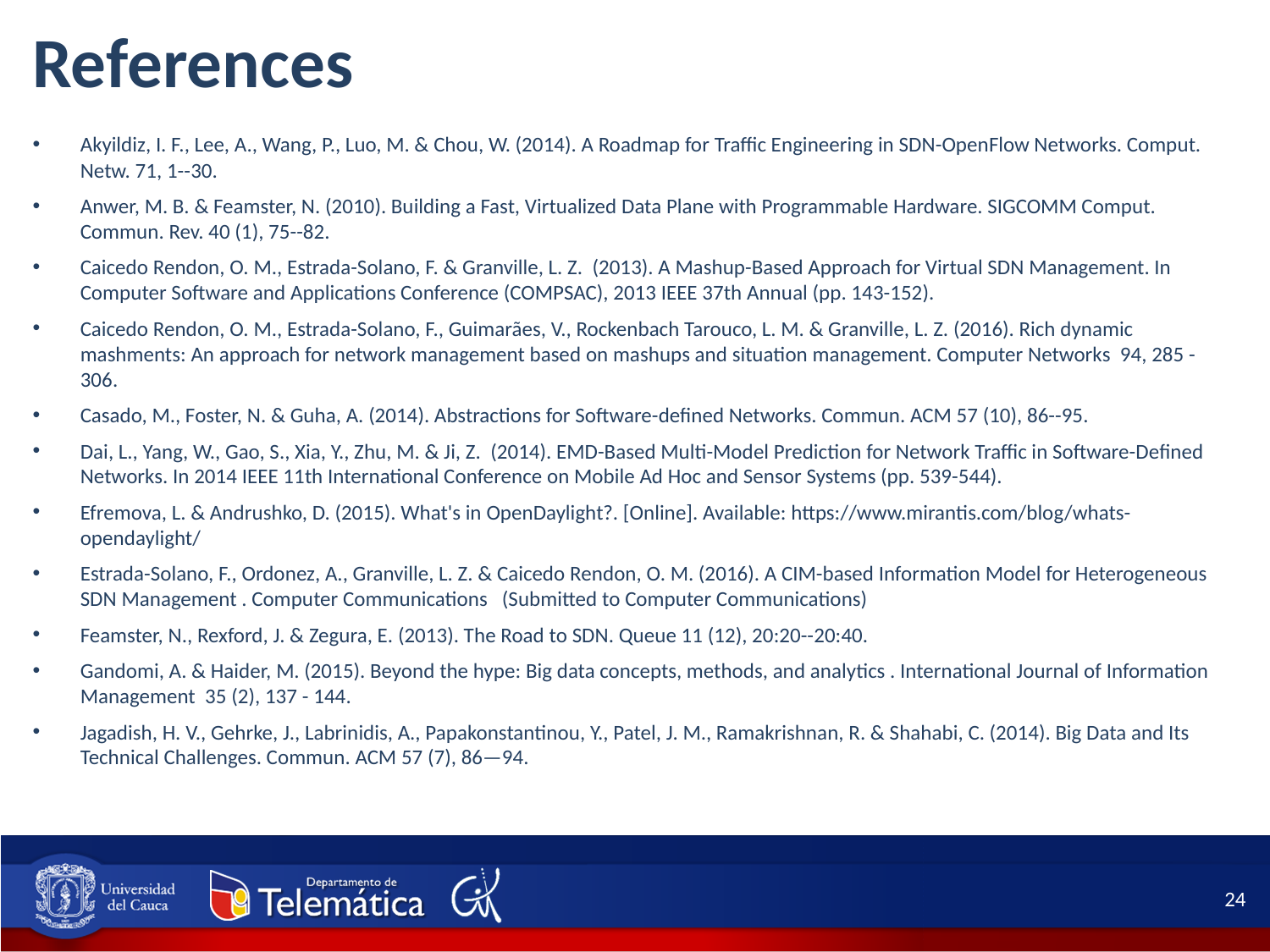

References
Akyildiz, I. F., Lee, A., Wang, P., Luo, M. & Chou, W. (2014). A Roadmap for Traffic Engineering in SDN-OpenFlow Networks. Comput. Netw. 71, 1--30.
Anwer, M. B. & Feamster, N. (2010). Building a Fast, Virtualized Data Plane with Programmable Hardware. SIGCOMM Comput. Commun. Rev. 40 (1), 75--82.
Caicedo Rendon, O. M., Estrada-Solano, F. & Granville, L. Z.  (2013). A Mashup-Based Approach for Virtual SDN Management. In Computer Software and Applications Conference (COMPSAC), 2013 IEEE 37th Annual (pp. 143-152).
Caicedo Rendon, O. M., Estrada-Solano, F., Guimarães, V., Rockenbach Tarouco, L. M. & Granville, L. Z. (2016). Rich dynamic mashments: An approach for network management based on mashups and situation management. Computer Networks  94, 285 - 306.
Casado, M., Foster, N. & Guha, A. (2014). Abstractions for Software-defined Networks. Commun. ACM 57 (10), 86--95.
Dai, L., Yang, W., Gao, S., Xia, Y., Zhu, M. & Ji, Z.  (2014). EMD-Based Multi-Model Prediction for Network Traffic in Software-Defined Networks. In 2014 IEEE 11th International Conference on Mobile Ad Hoc and Sensor Systems (pp. 539-544).
Efremova, L. & Andrushko, D. (2015). What's in OpenDaylight?. [Online]. Available: https://www.mirantis.com/blog/whats-opendaylight/
Estrada-Solano, F., Ordonez, A., Granville, L. Z. & Caicedo Rendon, O. M. (2016). A CIM-based Information Model for Heterogeneous SDN Management . Computer Communications   (Submitted to Computer Communications)
Feamster, N., Rexford, J. & Zegura, E. (2013). The Road to SDN. Queue 11 (12), 20:20--20:40.
Gandomi, A. & Haider, M. (2015). Beyond the hype: Big data concepts, methods, and analytics . International Journal of Information Management  35 (2), 137 - 144.
Jagadish, H. V., Gehrke, J., Labrinidis, A., Papakonstantinou, Y., Patel, J. M., Ramakrishnan, R. & Shahabi, C. (2014). Big Data and Its Technical Challenges. Commun. ACM 57 (7), 86—94.
24